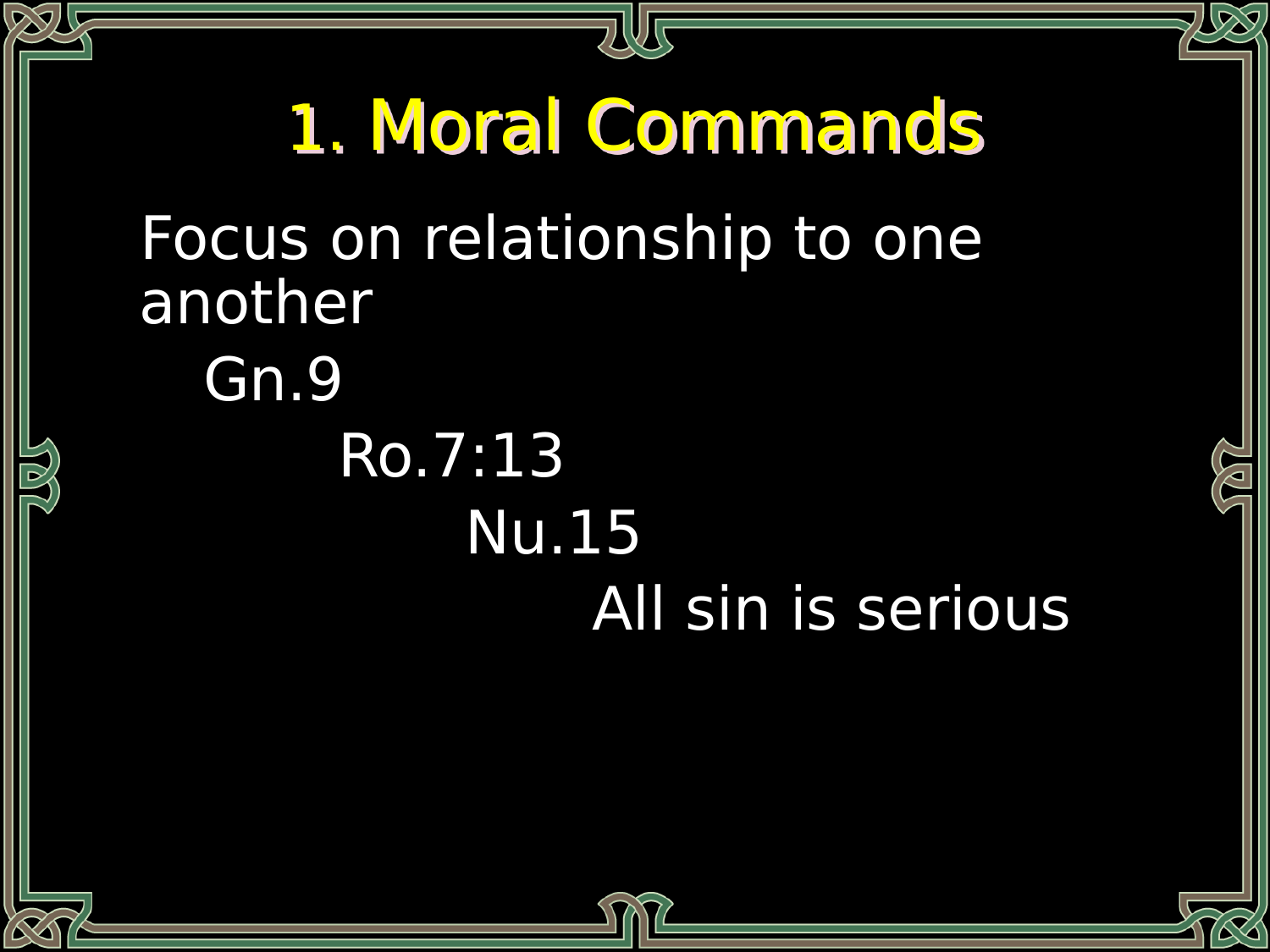

# 1. Moral Commands
Focus on relationship to one another
Gn.9
		Ro.7:13
			Nu.15
				All sin is serious